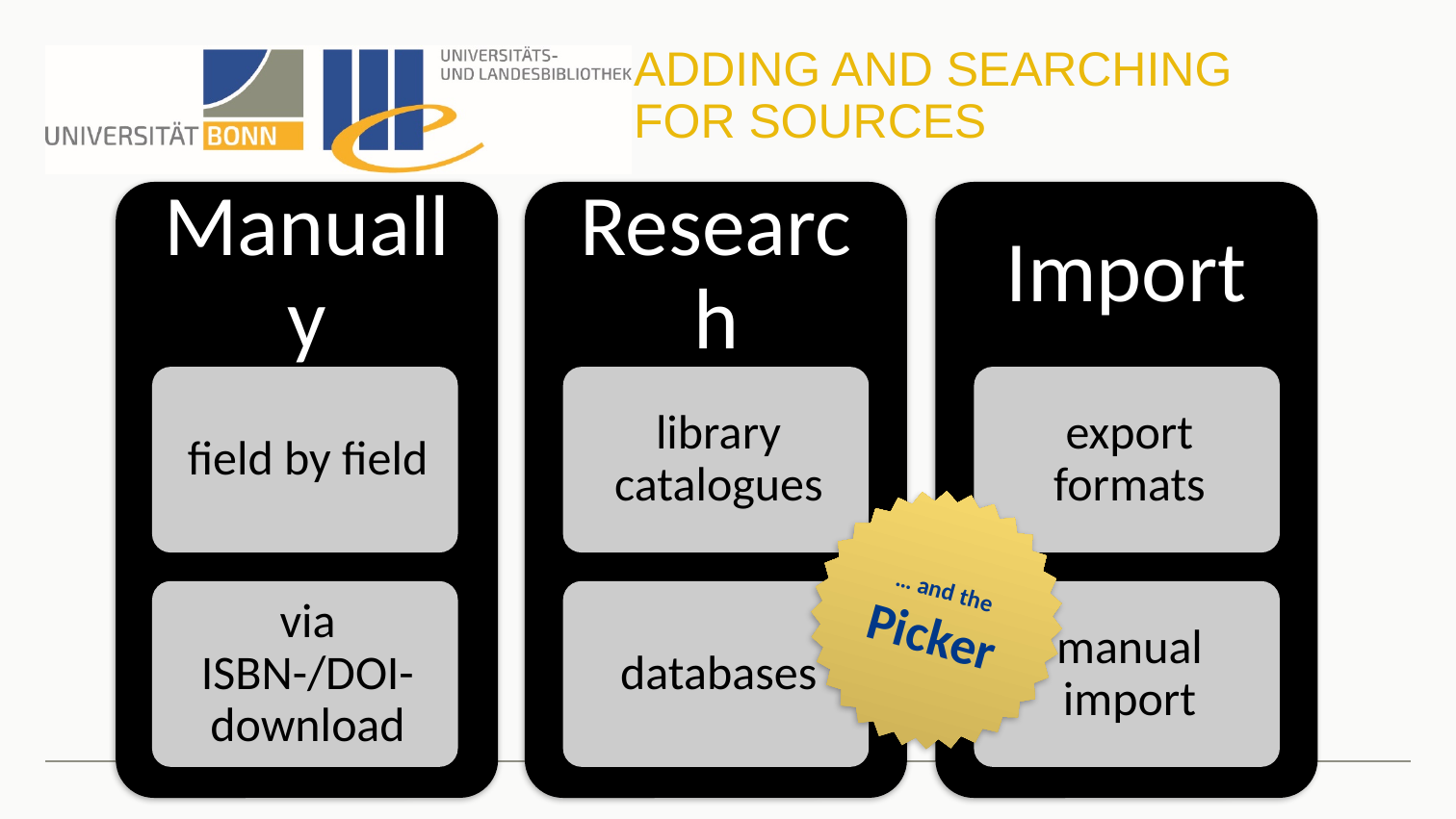

# Adding and Searching for sources
Manually
field by field
via ISBN-/DOI-download
Research
library catalogues
databases
Import
export formats
manual import
… and the Picker